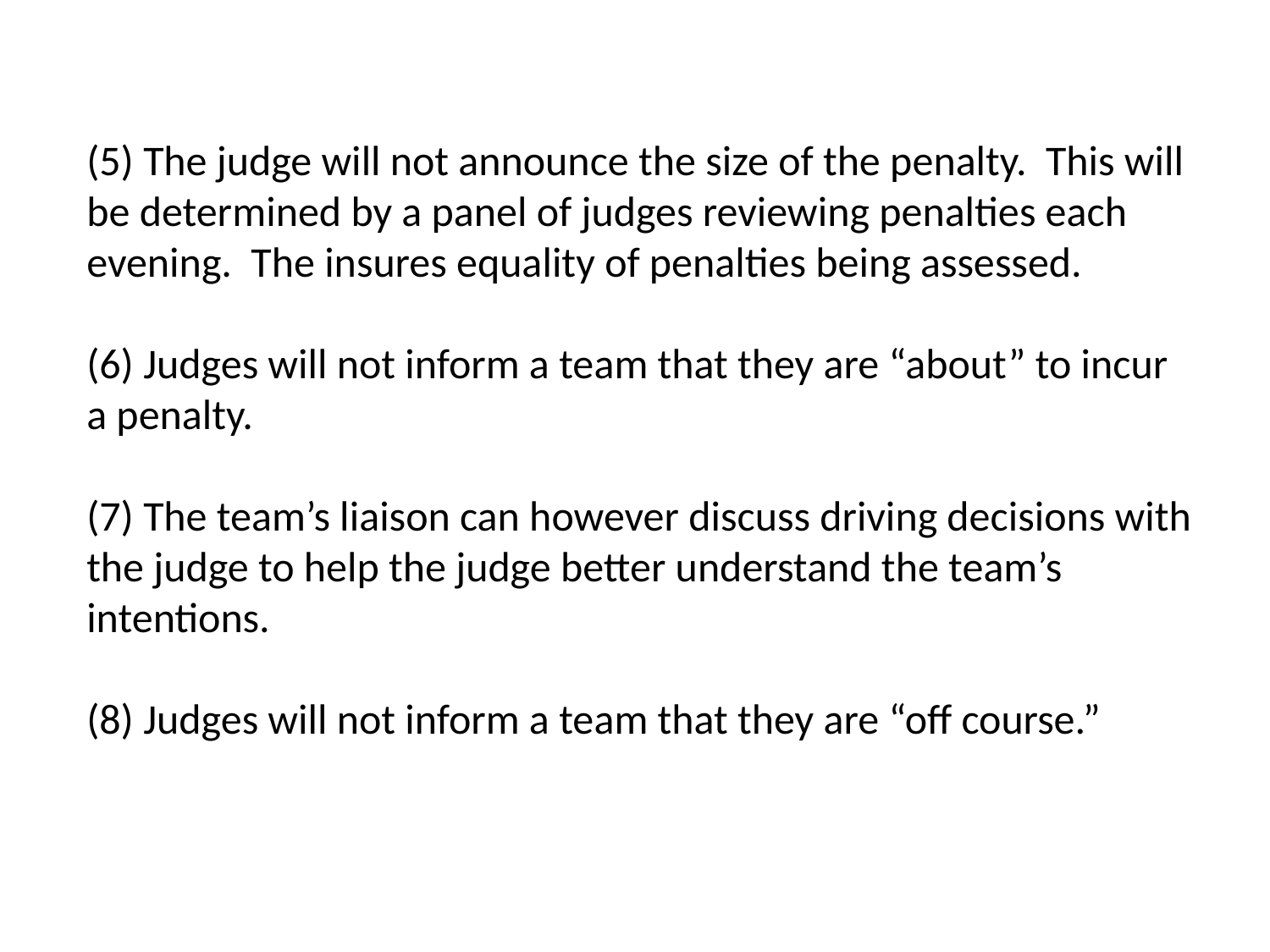

#
(5) The judge will not announce the size of the penalty.  This will be determined by a panel of judges reviewing penalties each evening.  The insures equality of penalties being assessed.
(6) Judges will not inform a team that they are “about” to incur a penalty.
(7) The team’s liaison can however discuss driving decisions with the judge to help the judge better understand the team’s intentions.
(8) Judges will not inform a team that they are “off course.”